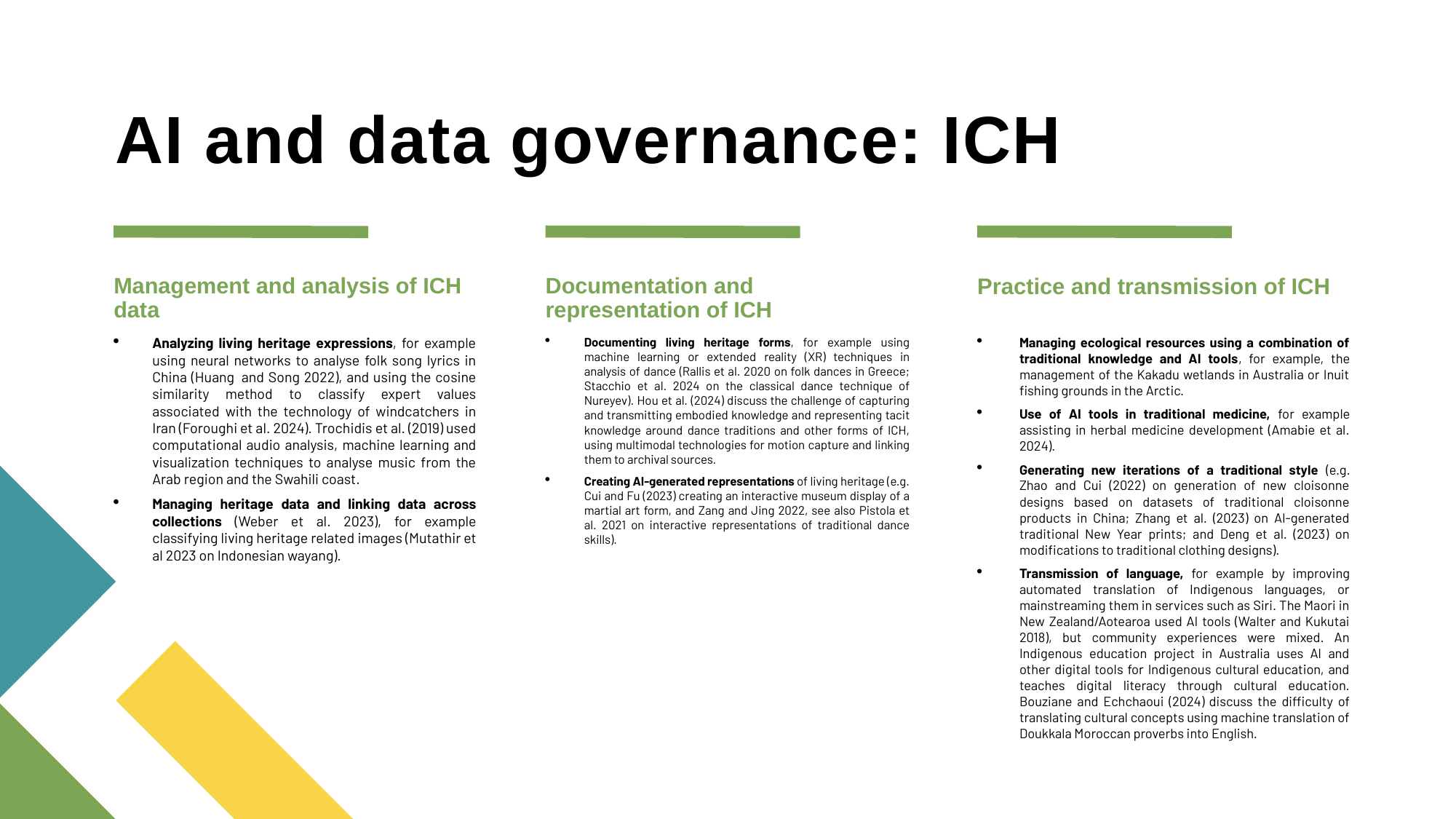

# AI and data governance: ICH
Management and analysis of ICH data
Documentation and representation of ICH
Practice and transmission of ICH
Analyzing living heritage expressions, for example using neural networks to analyse folk song lyrics in China (Huang  and Song 2022), and using the cosine similarity method to classify expert values associated with the technology of windcatchers in Iran (Foroughi et al. 2024). Trochidis et al. (2019) used computational audio analysis, machine learning and visualization techniques to analyse music from the Arab region and the Swahili coast.
Managing heritage data and linking data across collections (Weber et al. 2023), for example classifying living heritage related images (Mutathir et al 2023 on Indonesian wayang).

Documenting living heritage forms, for example using machine learning or extended reality (XR) techniques in analysis of dance (Rallis et al. 2020 on folk dances in Greece; Stacchio et al. 2024 on the classical dance technique of Nureyev). Hou et al. (2024) discuss the challenge of capturing and transmitting embodied knowledge and representing tacit knowledge around dance traditions and other forms of ICH, using multimodal technologies for motion capture and linking them to archival sources.
Creating AI-generated representations of living heritage (e.g. Cui and Fu (2023) creating an interactive museum display of a martial art form, and Zang and Jing 2022, see also Pistola et al. 2021 on interactive representations of traditional dance skills).

Managing ecological resources using a combination of traditional knowledge and AI tools, for example, the management of the Kakadu wetlands in Australia or Inuit fishing grounds in the Arctic.
Use of AI tools in traditional medicine, for example assisting in herbal medicine development (Amabie et al. 2024).
Generating new iterations of a traditional style (e.g. Zhao and Cui (2022) on generation of new cloisonne designs based on datasets of traditional cloisonne products in China; Zhang et al. (2023) on AI-generated traditional New Year prints; and Deng et al. (2023) on modifications to traditional clothing designs).
Transmission of language, for example by improving automated translation of Indigenous languages, or mainstreaming them in services such as Siri. The Maori in New Zealand/Aotearoa used AI tools (Walter and Kukutai 2018), but community experiences were mixed. An Indigenous education project in Australia uses AI and other digital tools for Indigenous cultural education, and teaches digital literacy through cultural education. Bouziane and Echchaoui (2024) discuss the difficulty of translating cultural concepts using machine translation of Doukkala Moroccan proverbs into English.